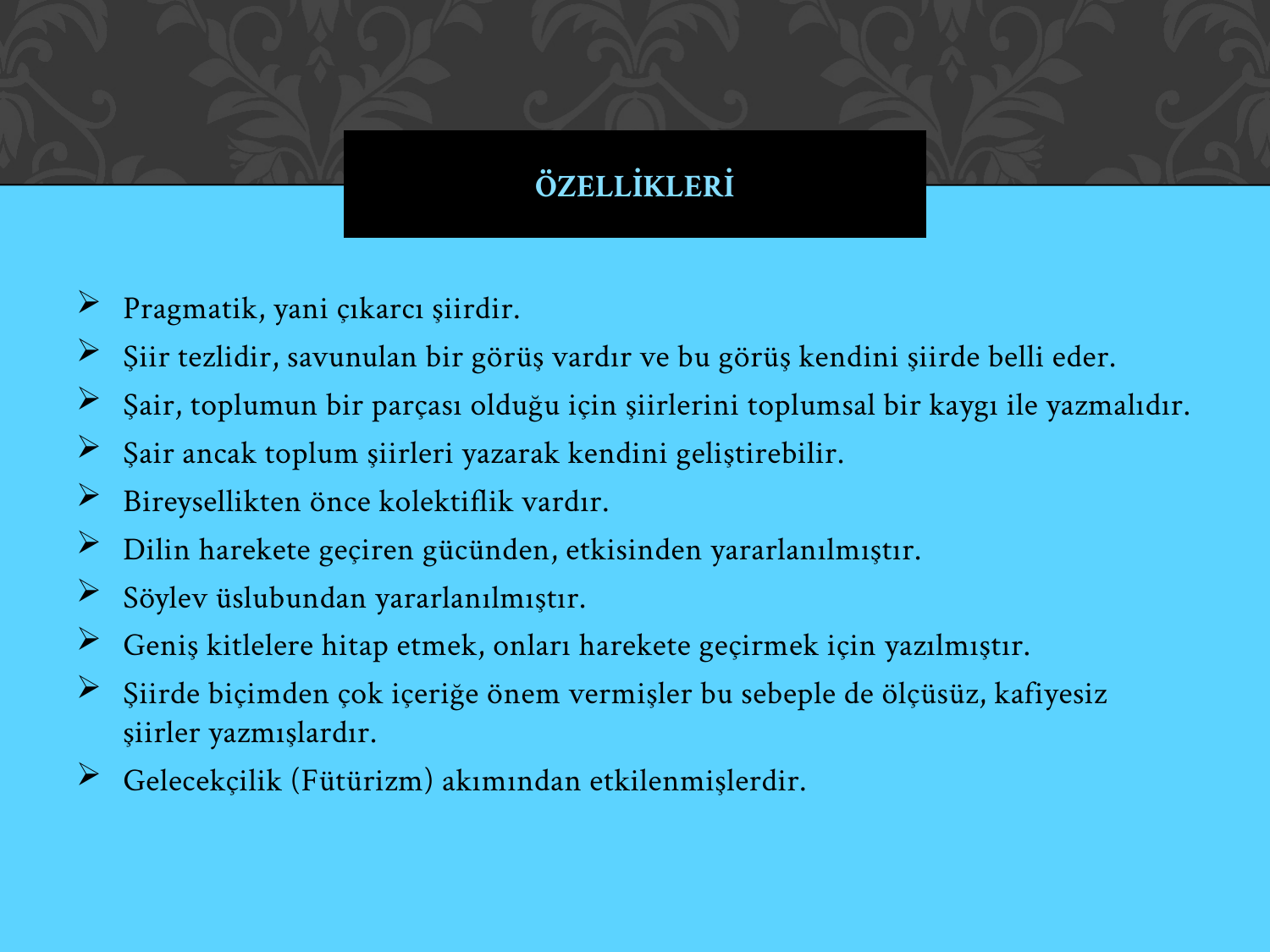

# ÖZELLİKLERİ
Pragmatik, yani çıkarcı şiirdir.
Şiir tezlidir, savunulan bir görüş vardır ve bu görüş kendini şiirde belli eder.
Şair, toplumun bir parçası olduğu için şiirlerini toplumsal bir kaygı ile yazmalıdır.
Şair ancak toplum şiirleri yazarak kendini geliştirebilir.
Bireysellikten önce kolektiflik vardır.
Dilin harekete geçiren gücünden, etkisinden yararlanılmıştır.
Söylev üslubundan yararlanılmıştır.
Geniş kitlelere hitap etmek, onları harekete geçirmek için yazılmıştır.
Şiirde biçimden çok içeriğe önem vermişler bu sebeple de ölçüsüz, kafiyesiz şiirler yazmışlardır.
Gelecekçilik (Fütürizm) akımından etkilenmişlerdir.